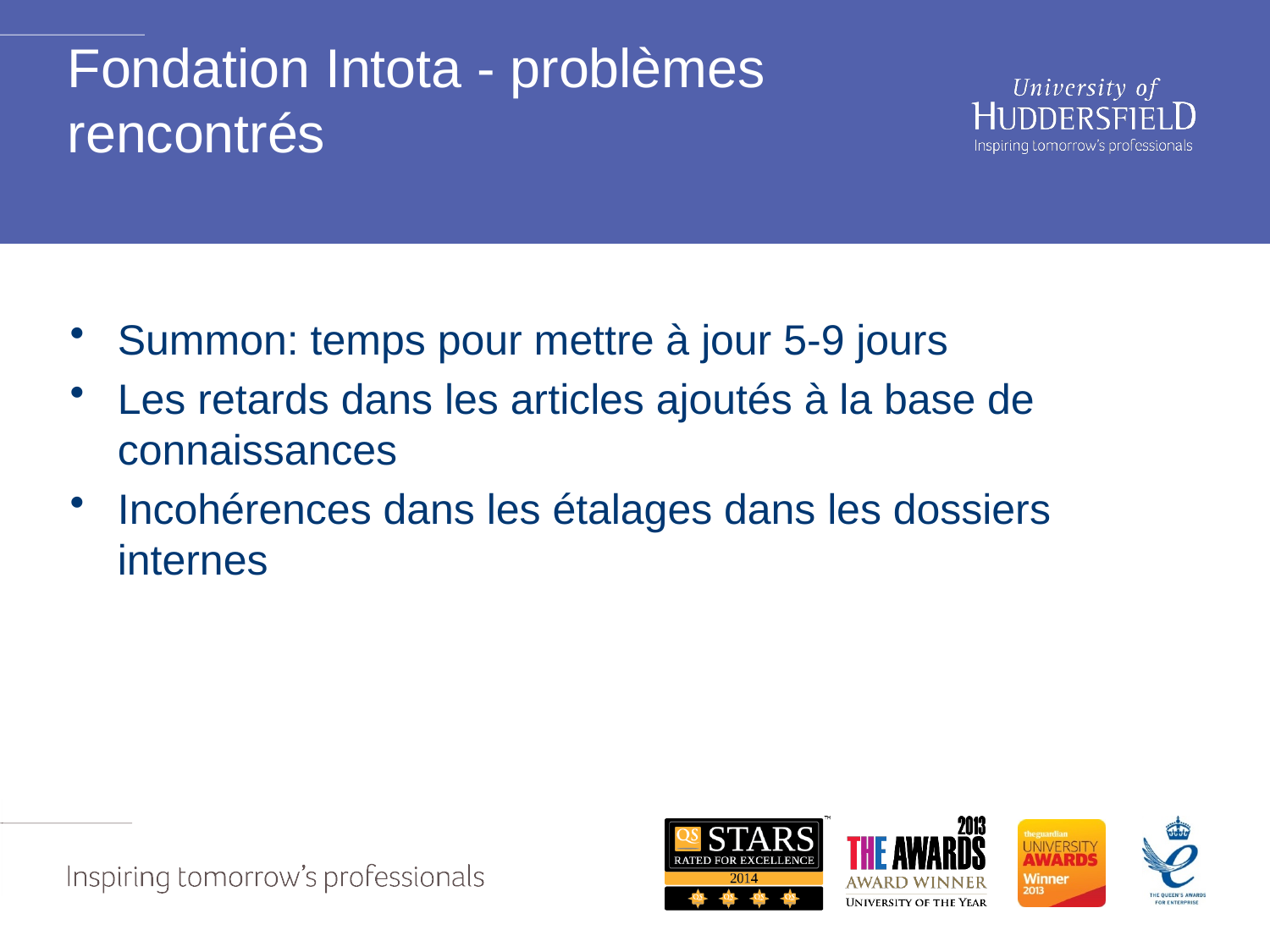

# Fondation Intota - problèmes rencontrés
Summon: temps pour mettre à jour 5-9 jours
Les retards dans les articles ajoutés à la base de connaissances
Incohérences dans les étalages dans les dossiers internes